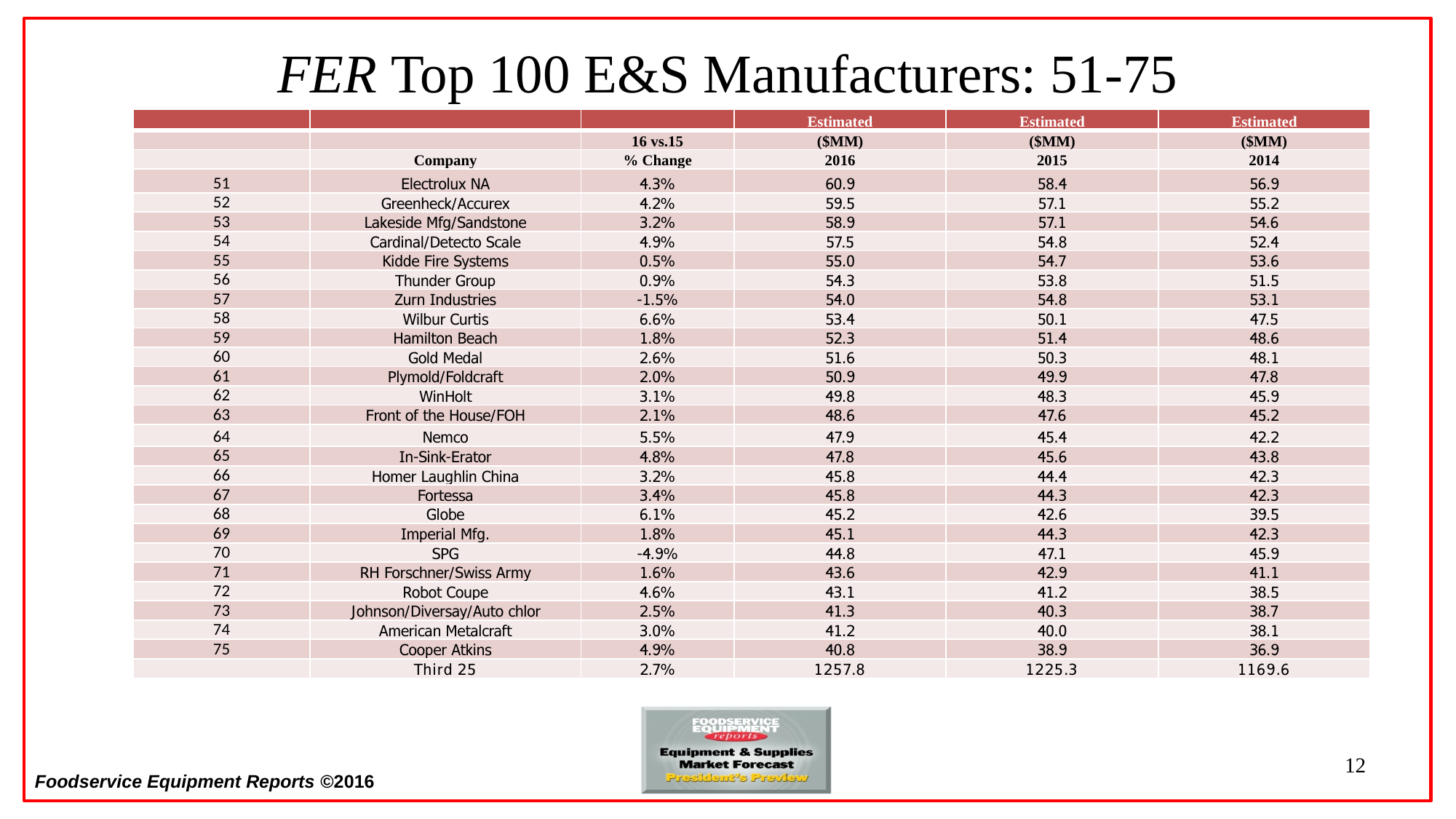

# FER Top 100 E&S Manufacturers: 51-75
|  |  |  | Estimated | Estimated | Estimated |
| --- | --- | --- | --- | --- | --- |
|  |  | 16 vs.15 | ($MM) | ($MM) | ($MM) |
|  | Company | % Change | 2016 | 2015 | 2014 |
| 51 | Electrolux NA | 4.3% | 60.9 | 58.4 | 56.9 |
| 52 | Greenheck/Accurex | 4.2% | 59.5 | 57.1 | 55.2 |
| 53 | Lakeside Mfg/Sandstone | 3.2% | 58.9 | 57.1 | 54.6 |
| 54 | Cardinal/Detecto Scale | 4.9% | 57.5 | 54.8 | 52.4 |
| 55 | Kidde Fire Systems | 0.5% | 55.0 | 54.7 | 53.6 |
| 56 | Thunder Group | 0.9% | 54.3 | 53.8 | 51.5 |
| 57 | Zurn Industries | -1.5% | 54.0 | 54.8 | 53.1 |
| 58 | Wilbur Curtis | 6.6% | 53.4 | 50.1 | 47.5 |
| 59 | Hamilton Beach | 1.8% | 52.3 | 51.4 | 48.6 |
| 60 | Gold Medal | 2.6% | 51.6 | 50.3 | 48.1 |
| 61 | Plymold/Foldcraft | 2.0% | 50.9 | 49.9 | 47.8 |
| 62 | WinHolt | 3.1% | 49.8 | 48.3 | 45.9 |
| 63 | Front of the House/FOH | 2.1% | 48.6 | 47.6 | 45.2 |
| 64 | Nemco | 5.5% | 47.9 | 45.4 | 42.2 |
| 65 | In-Sink-Erator | 4.8% | 47.8 | 45.6 | 43.8 |
| 66 | Homer Laughlin China | 3.2% | 45.8 | 44.4 | 42.3 |
| 67 | Fortessa | 3.4% | 45.8 | 44.3 | 42.3 |
| 68 | Globe | 6.1% | 45.2 | 42.6 | 39.5 |
| 69 | Imperial Mfg. | 1.8% | 45.1 | 44.3 | 42.3 |
| 70 | SPG | -4.9% | 44.8 | 47.1 | 45.9 |
| 71 | RH Forschner/Swiss Army | 1.6% | 43.6 | 42.9 | 41.1 |
| 72 | Robot Coupe | 4.6% | 43.1 | 41.2 | 38.5 |
| 73 | Johnson/Diversay/Auto chlor | 2.5% | 41.3 | 40.3 | 38.7 |
| 74 | American Metalcraft | 3.0% | 41.2 | 40.0 | 38.1 |
| 75 | Cooper Atkins | 4.9% | 40.8 | 38.9 | 36.9 |
|  | Third 25 | 2.7% | 1257.8 | 1225.3 | 1169.6 |
12